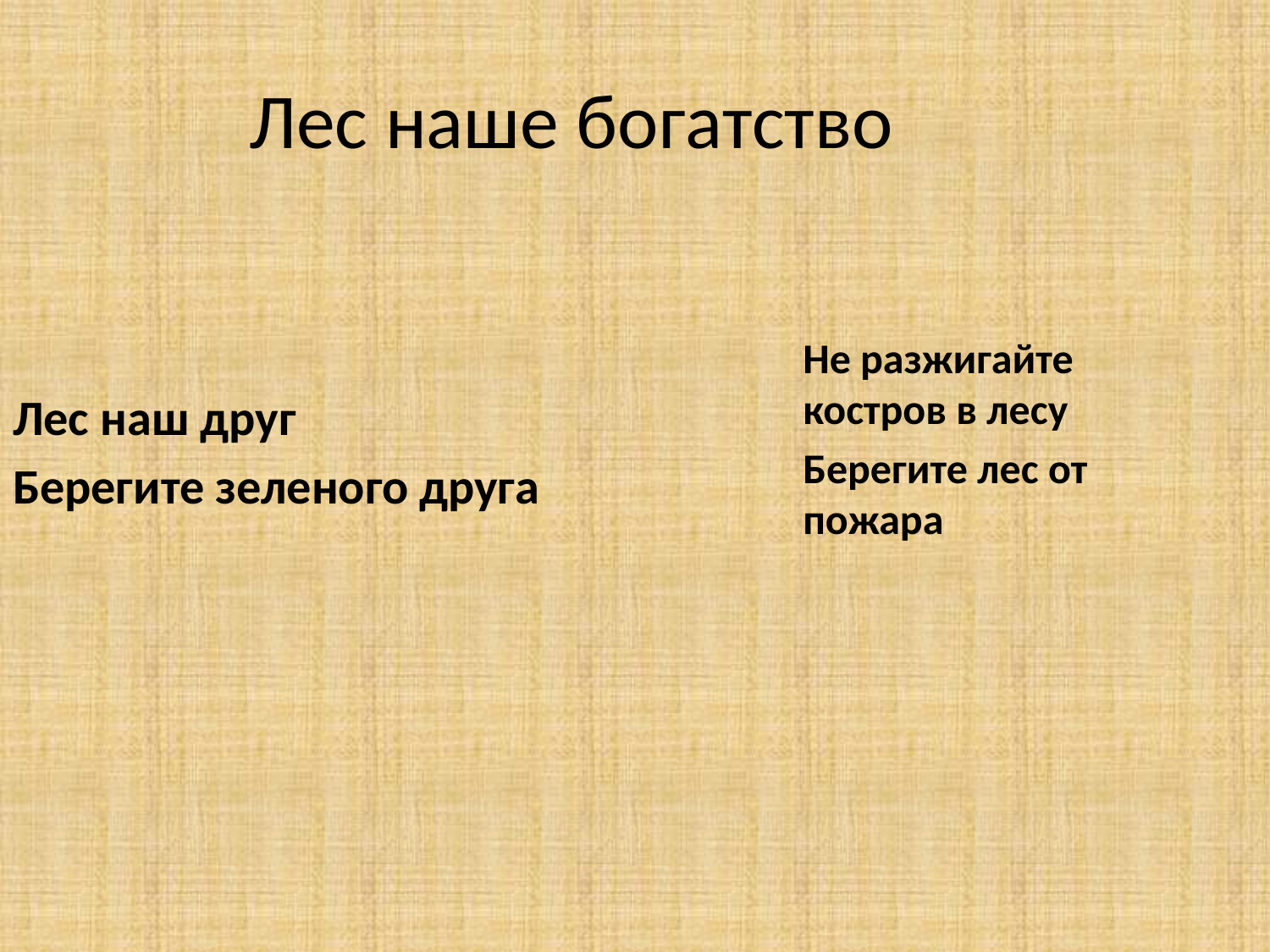

Лес наше богатство

Лес наш друг
Берегите зеленого друга

Не разжигайте костров в лесу
Берегите лес от пожара